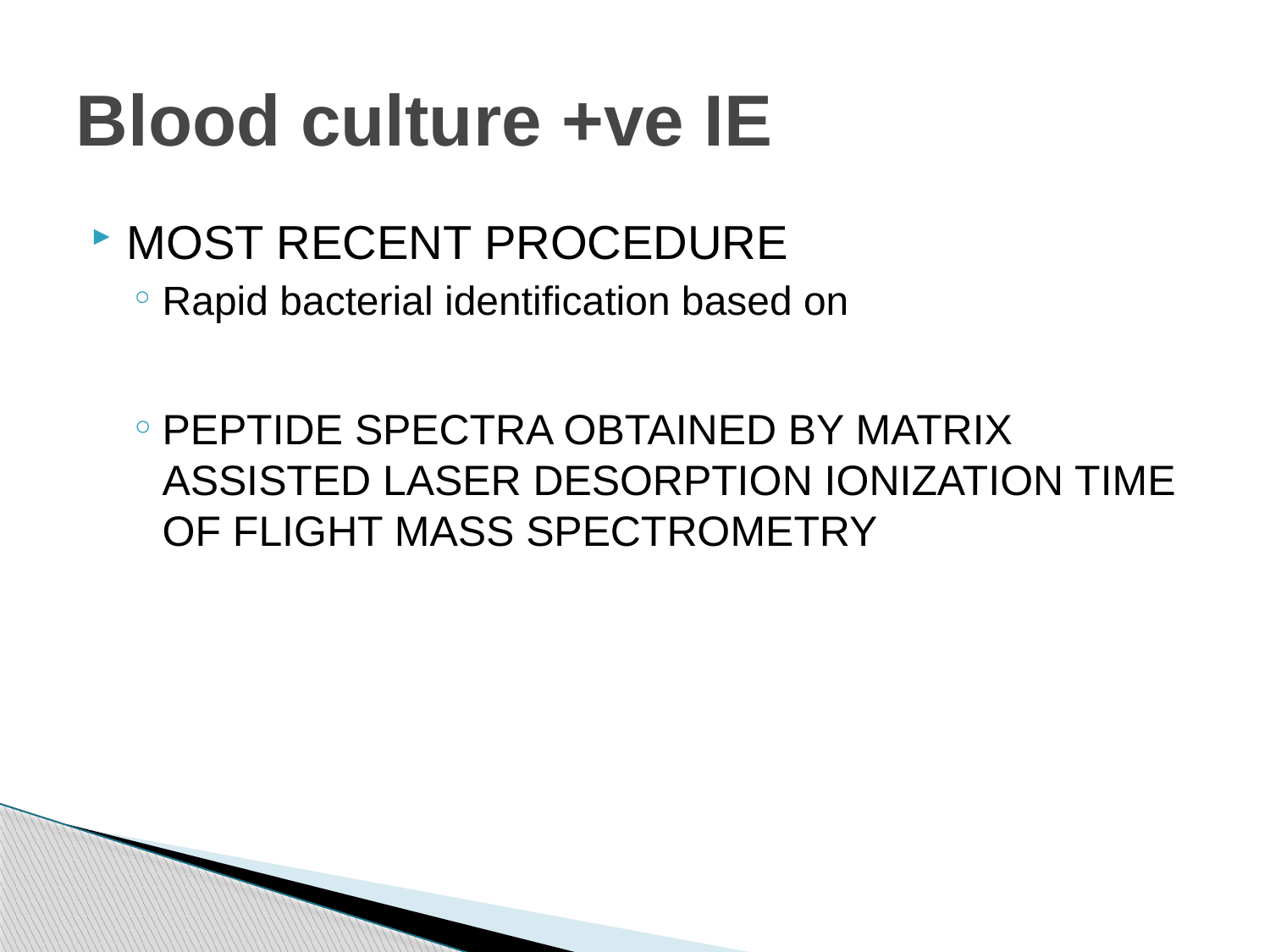

# Blood culture +ve IE
MOST RECENT PROCEDURE
Rapid bacterial identification based on

PEPTIDE SPECTRA OBTAINED BY MATRIX ASSISTED LASER DESORPTION IONIZATION TIME OF FLIGHT MASS SPECTROMETRY